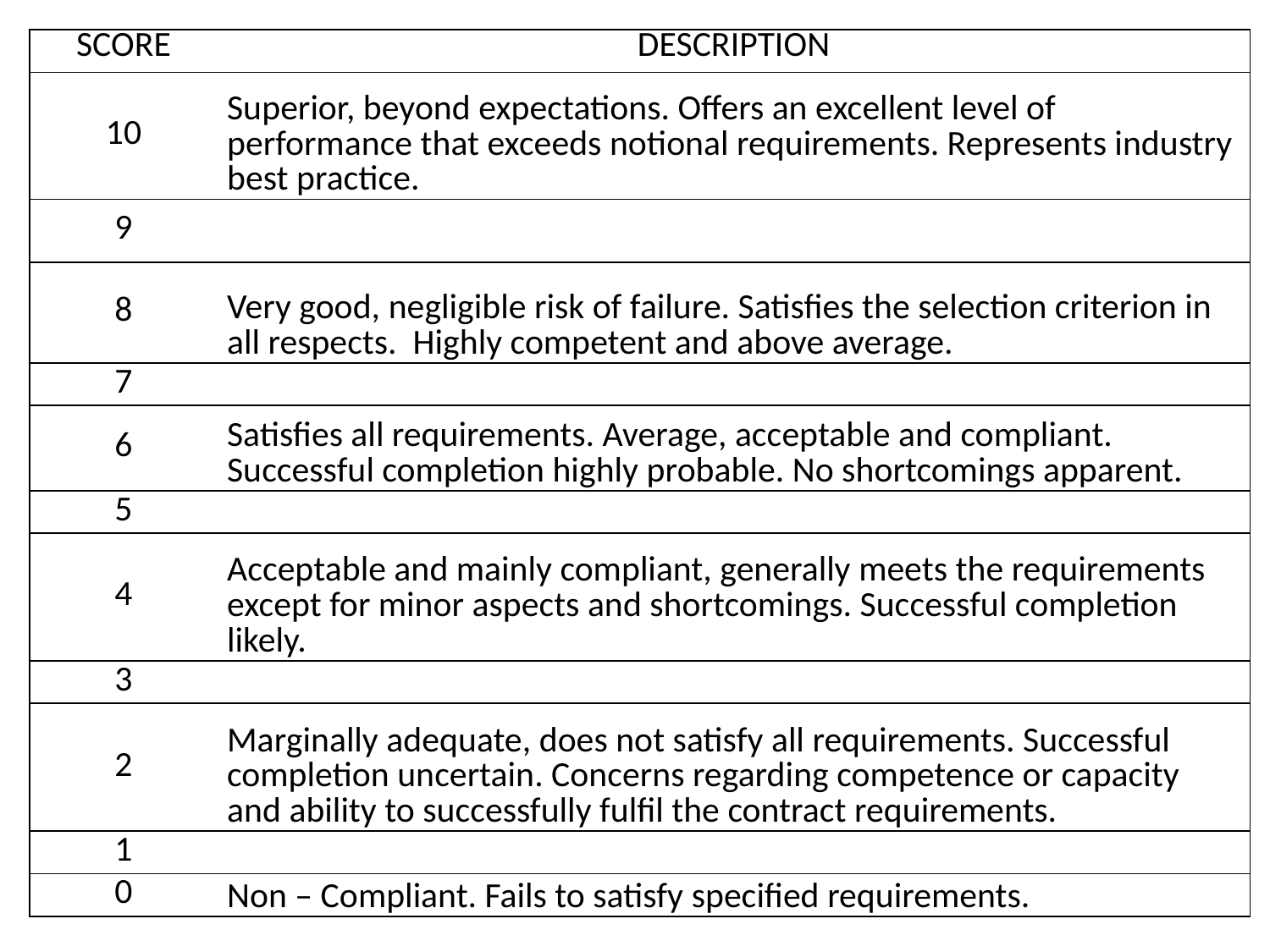

| SCORE | DESCRIPTION |
| --- | --- |
| 10 | Superior, beyond expectations. Offers an excellent level of performance that exceeds notional requirements. Represents industry best practice. |
| 9 |  |
| 8 | Very good, negligible risk of failure. Satisfies the selection criterion in all respects. Highly competent and above average. |
| 7 |  |
| 6 | Satisfies all requirements. Average, acceptable and compliant. Successful completion highly probable. No shortcomings apparent. |
| 5 |  |
| 4 | Acceptable and mainly compliant, generally meets the requirements except for minor aspects and shortcomings. Successful completion likely. |
| 3 |  |
| 2 | Marginally adequate, does not satisfy all requirements. Successful completion uncertain. Concerns regarding competence or capacity and ability to successfully fulfil the contract requirements. |
| 1 |  |
| 0 | Non – Compliant. Fails to satisfy specified requirements. |